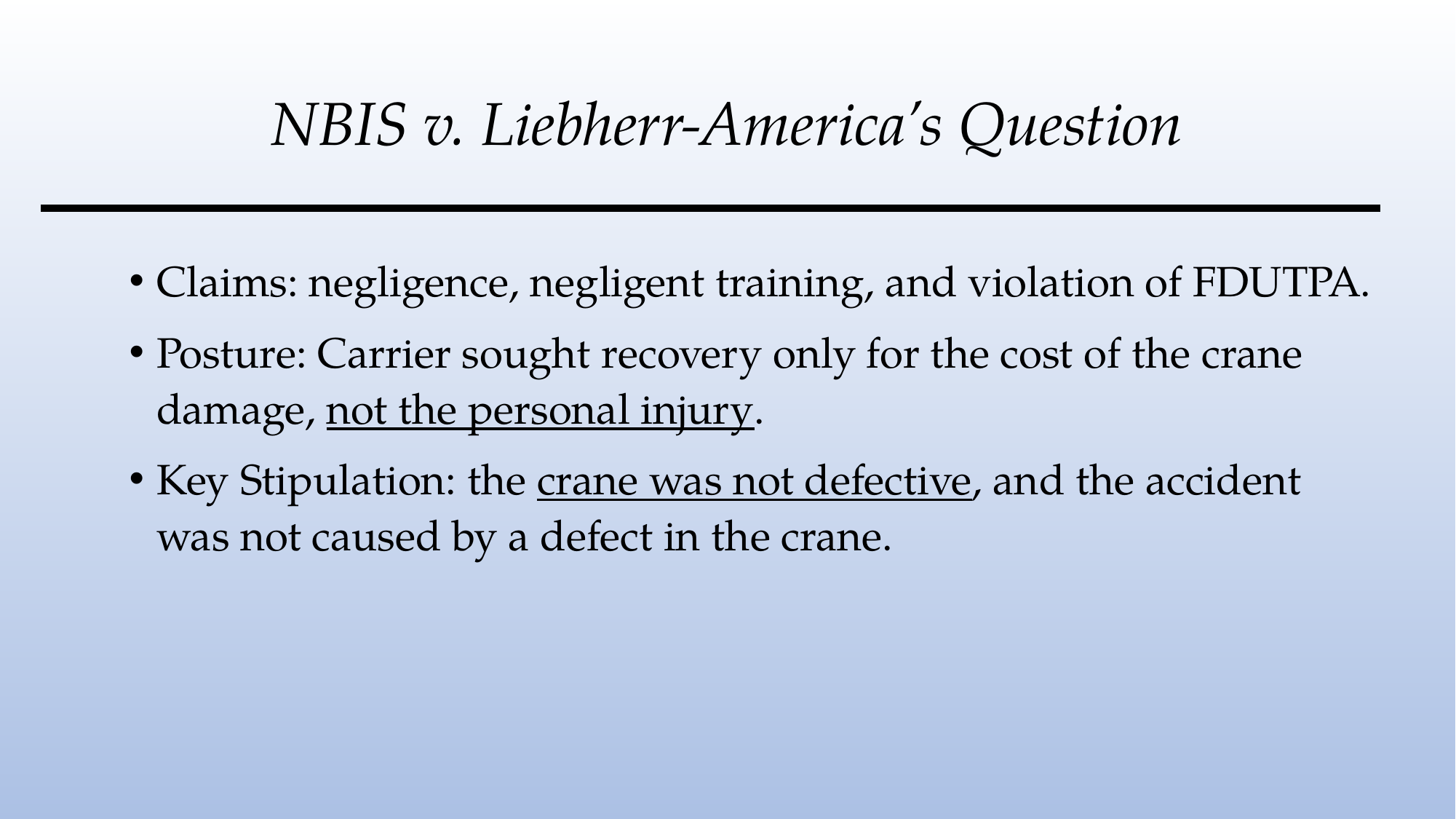

# NBIS v. Liebherr-America’s Question

Claims: negligence, negligent training, and violation of FDUTPA.
Posture: Carrier sought recovery only for the cost of the crane damage, not the personal injury.
Key Stipulation: the crane was not defective, and the accident was not caused by a defect in the crane.